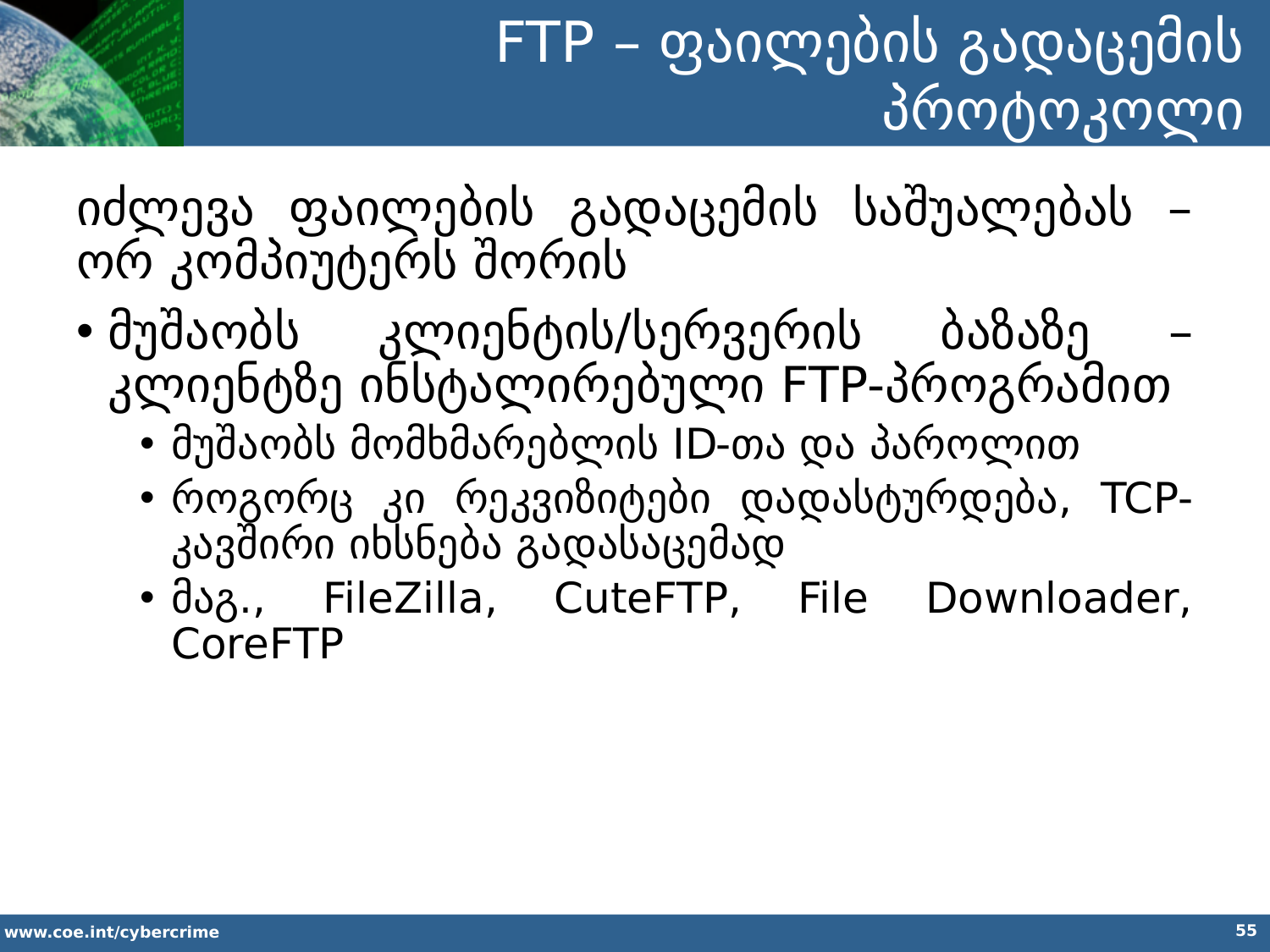

FTP – ფაილების გადაცემის პროტოკოლი
იძლევა ფაილების გადაცემის საშუალებას – ორ კომპიუტერს შორის
მუშაობს კლიენტის/სერვერის ბაზაზე – კლიენტზე ინსტალირებული FTP-პროგრამით
მუშაობს მომხმარებლის ID-თა და პაროლით
როგორც კი რეკვიზიტები დადასტურდება, TCP-კავშირი იხსნება გადასაცემად
მაგ., FileZilla, CuteFTP, File Downloader, CoreFTP